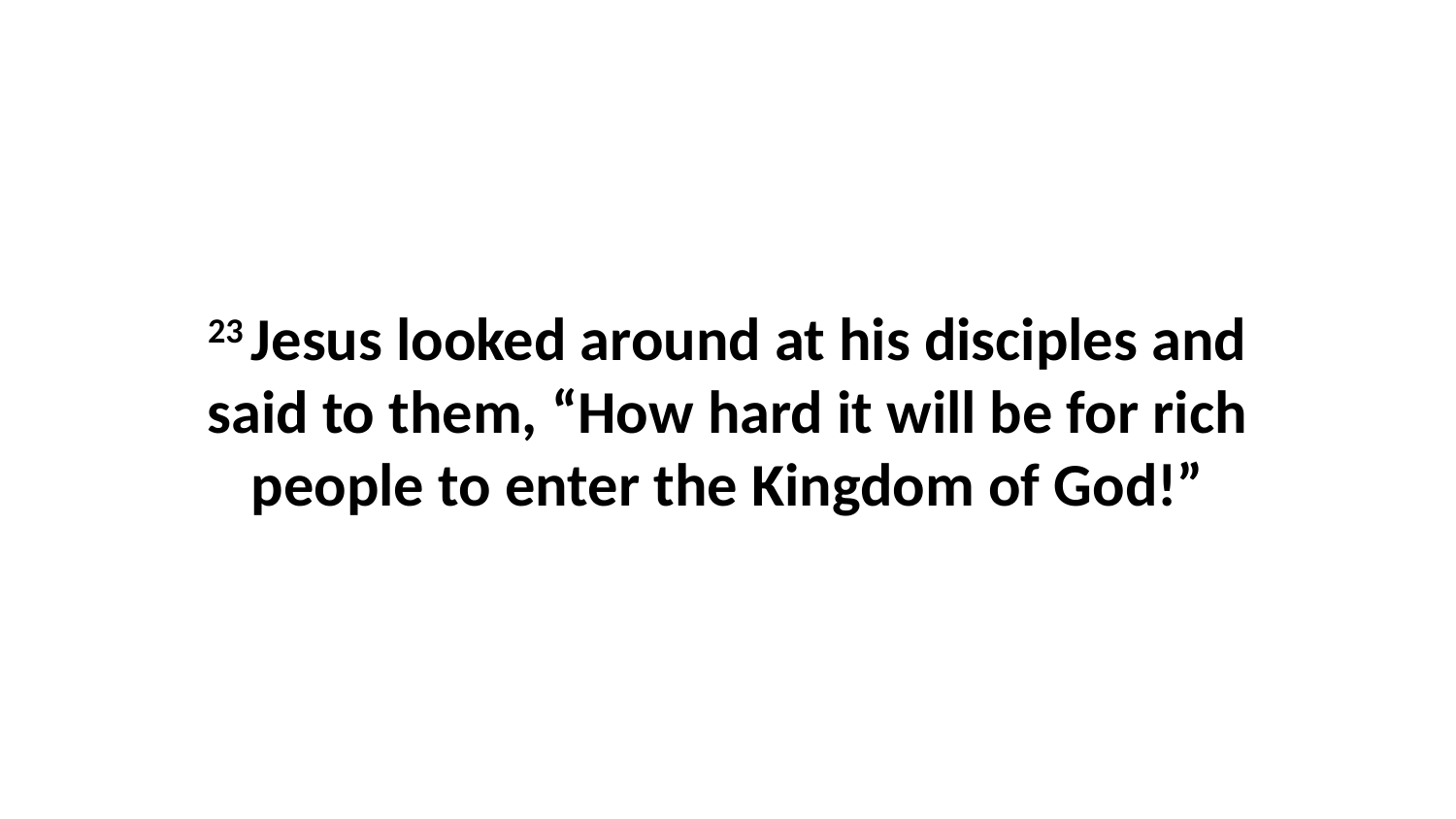

23 Jesus looked around at his disciples and said to them, “How hard it will be for rich people to enter the Kingdom of God!”